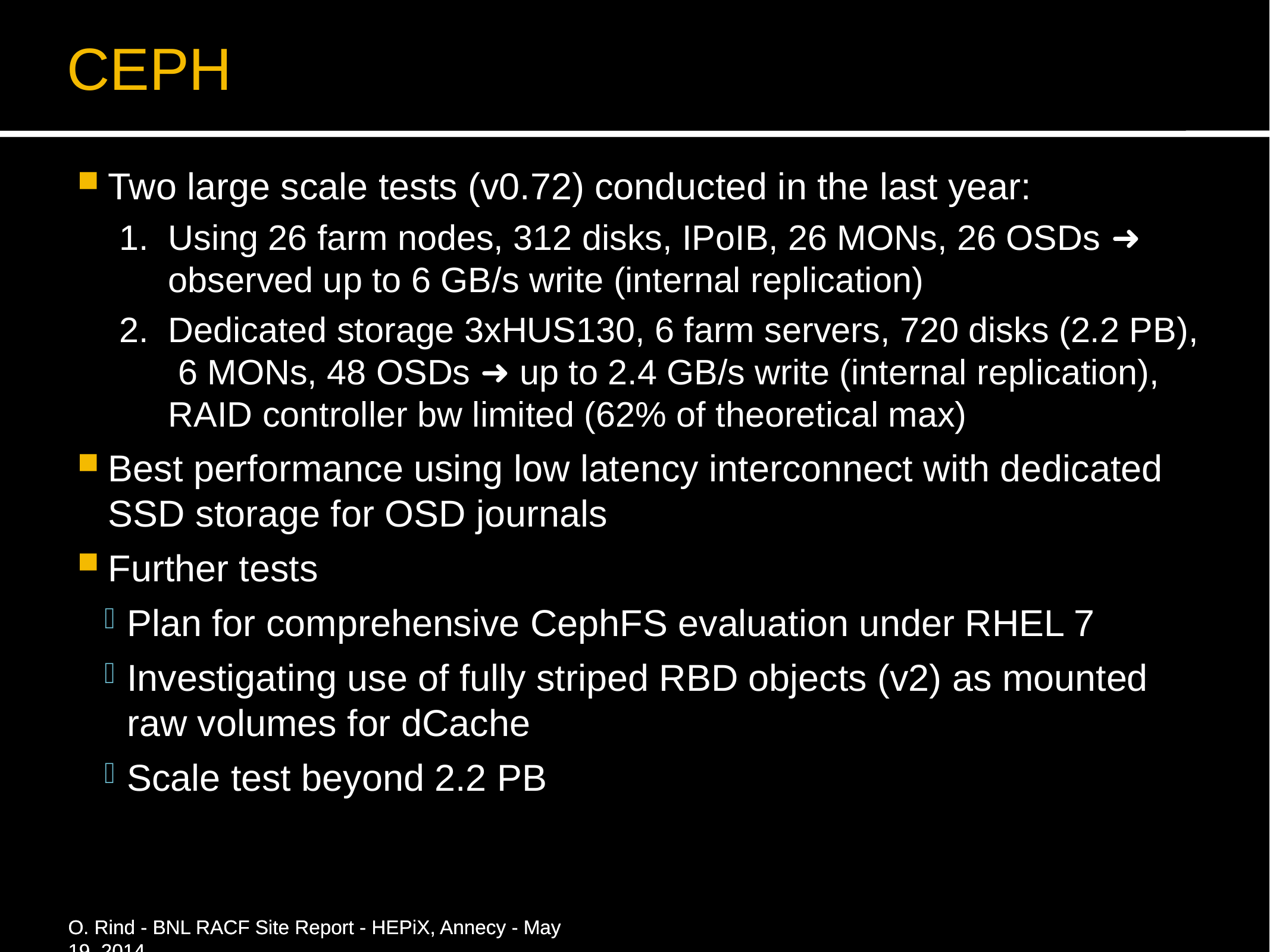

# CEPH

Two large scale tests (v0.72) conducted in the last year:
Using 26 farm nodes, 312 disks, IPoIB, 26 MONs, 26 OSDs ➜ observed up to 6 GB/s write (internal replication)
Dedicated storage 3xHUS130, 6 farm servers, 720 disks (2.2 PB),  6 MONs, 48 OSDs ➜ up to 2.4 GB/s write (internal replication), RAID controller bw limited (62% of theoretical max)
Best performance using low latency interconnect with dedicated SSD storage for OSD journals
Further tests
Plan for comprehensive CephFS evaluation under RHEL 7
Investigating use of fully striped RBD objects (v2) as mounted raw volumes for dCache
Scale test beyond 2.2 PB
O. Rind - BNL RACF Site Report - HEPiX, Annecy - May 19, 2014
18